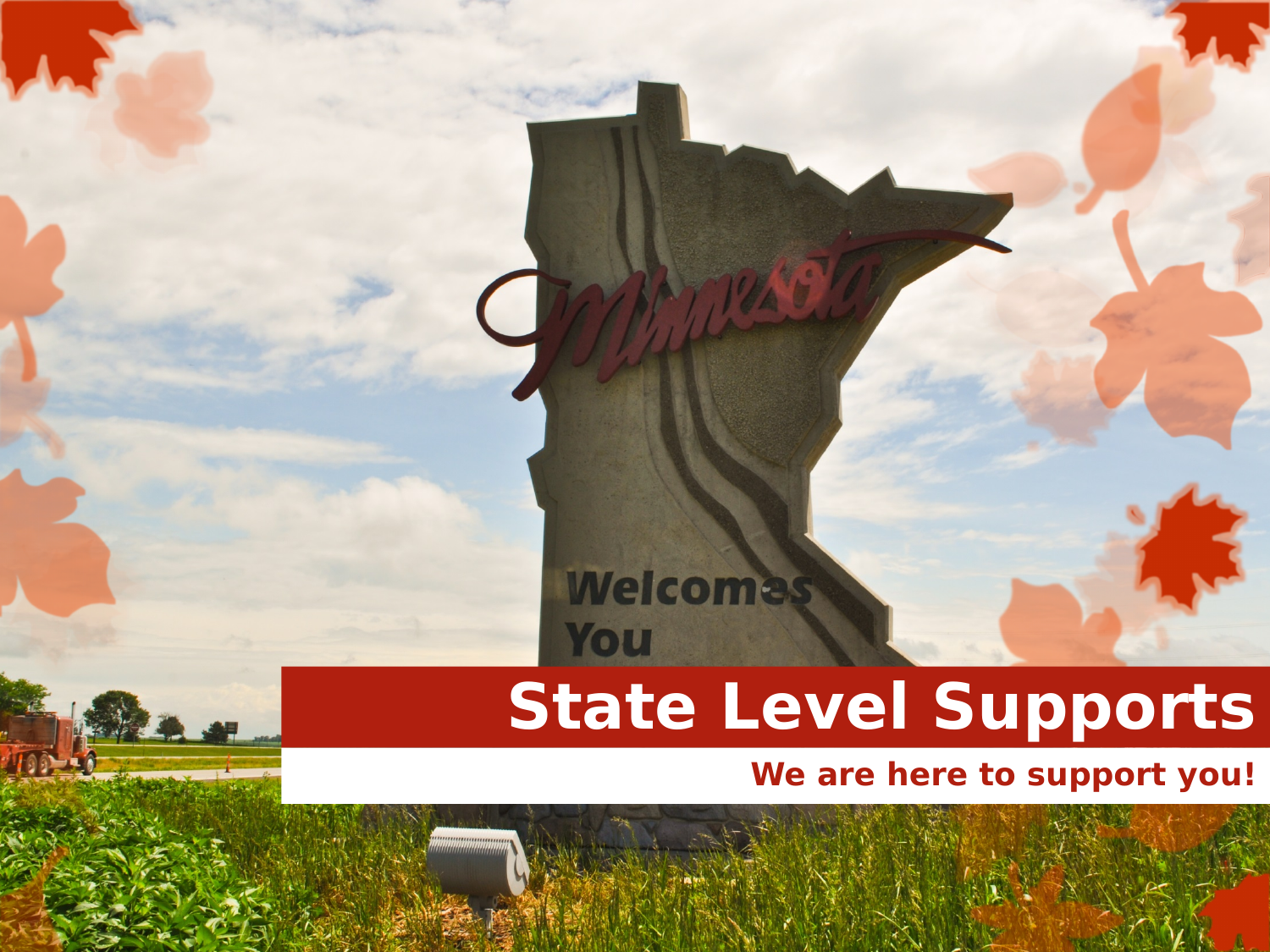

# State Level Supports
We are here to support you!